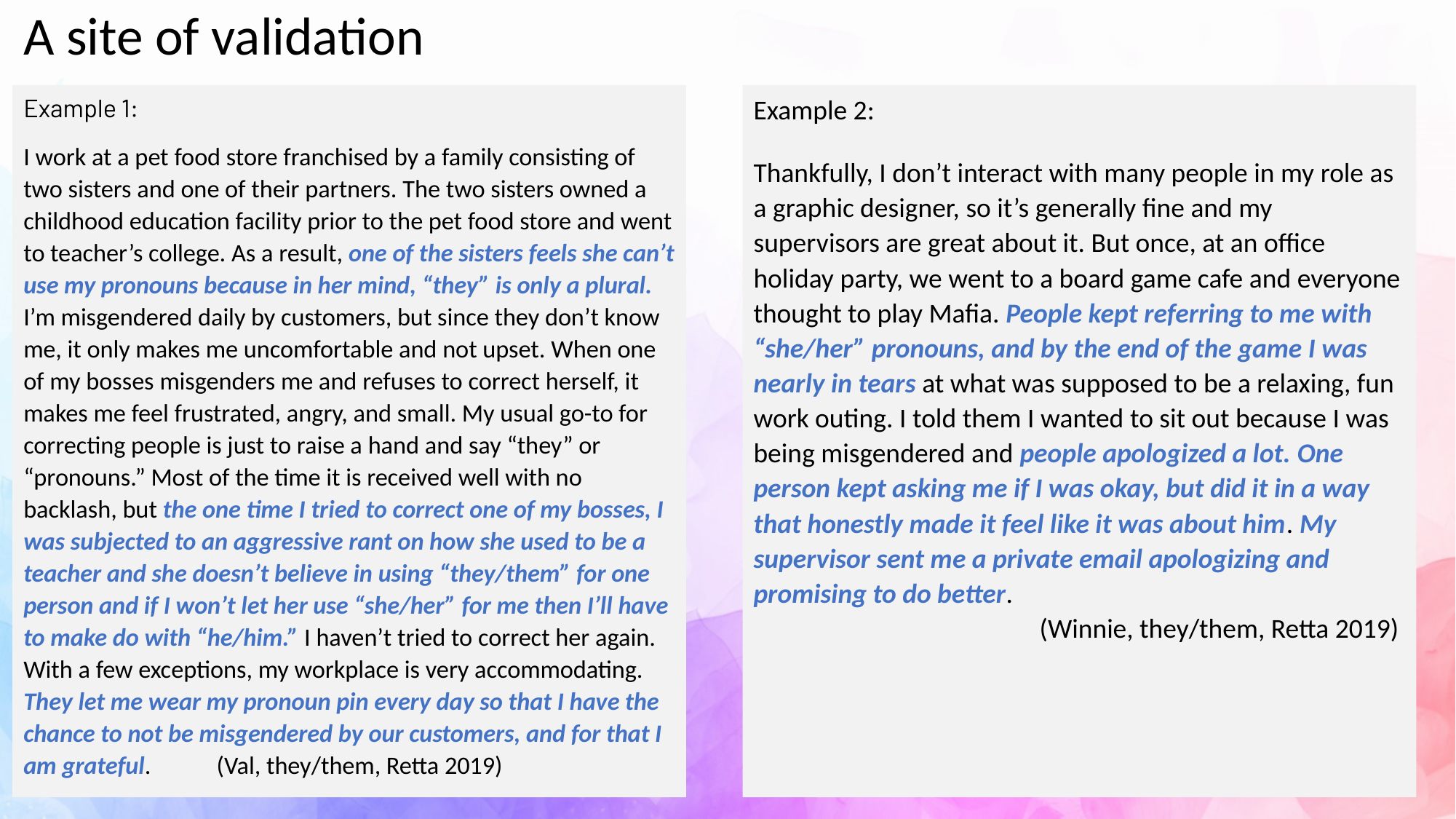

# A site of validation
Example 1:
I work at a pet food store franchised by a family consisting of two sisters and one of their partners. The two sisters owned a childhood education facility prior to the pet food store and went to teacher’s college. As a result, one of the sisters feels she can’t use my pronouns because in her mind, “they” is only a plural. I’m misgendered daily by customers, but since they don’t know me, it only makes me uncomfortable and not upset. When one of my bosses misgenders me and refuses to correct herself, it makes me feel frustrated, angry, and small. My usual go-to for correcting people is just to raise a hand and say “they” or “pronouns.” Most of the time it is received well with no backlash, but the one time I tried to correct one of my bosses, I was subjected to an aggressive rant on how she used to be a teacher and she doesn’t believe in using “they/them” for one person and if I won’t let her use “she/her” for me then I’ll have to make do with “he/him.” I haven’t tried to correct her again. With a few exceptions, my workplace is very accommodating. They let me wear my pronoun pin every day so that I have the chance to not be misgendered by our customers, and for that I am grateful. 		(Val, they/them, Retta 2019)

Example 2:
Thankfully, I don’t interact with many people in my role as a graphic designer, so it’s generally fine and my supervisors are great about it. But once, at an office holiday party, we went to a board game cafe and everyone thought to play Mafia. People kept referring to me with “she/her” pronouns, and by the end of the game I was nearly in tears at what was supposed to be a relaxing, fun work outing. I told them I wanted to sit out because I was being misgendered and people apologized a lot. One person kept asking me if I was okay, but did it in a way that honestly made it feel like it was about him. My supervisor sent me a private email apologizing and promising to do better.
		           (Winnie, they/them, Retta 2019)